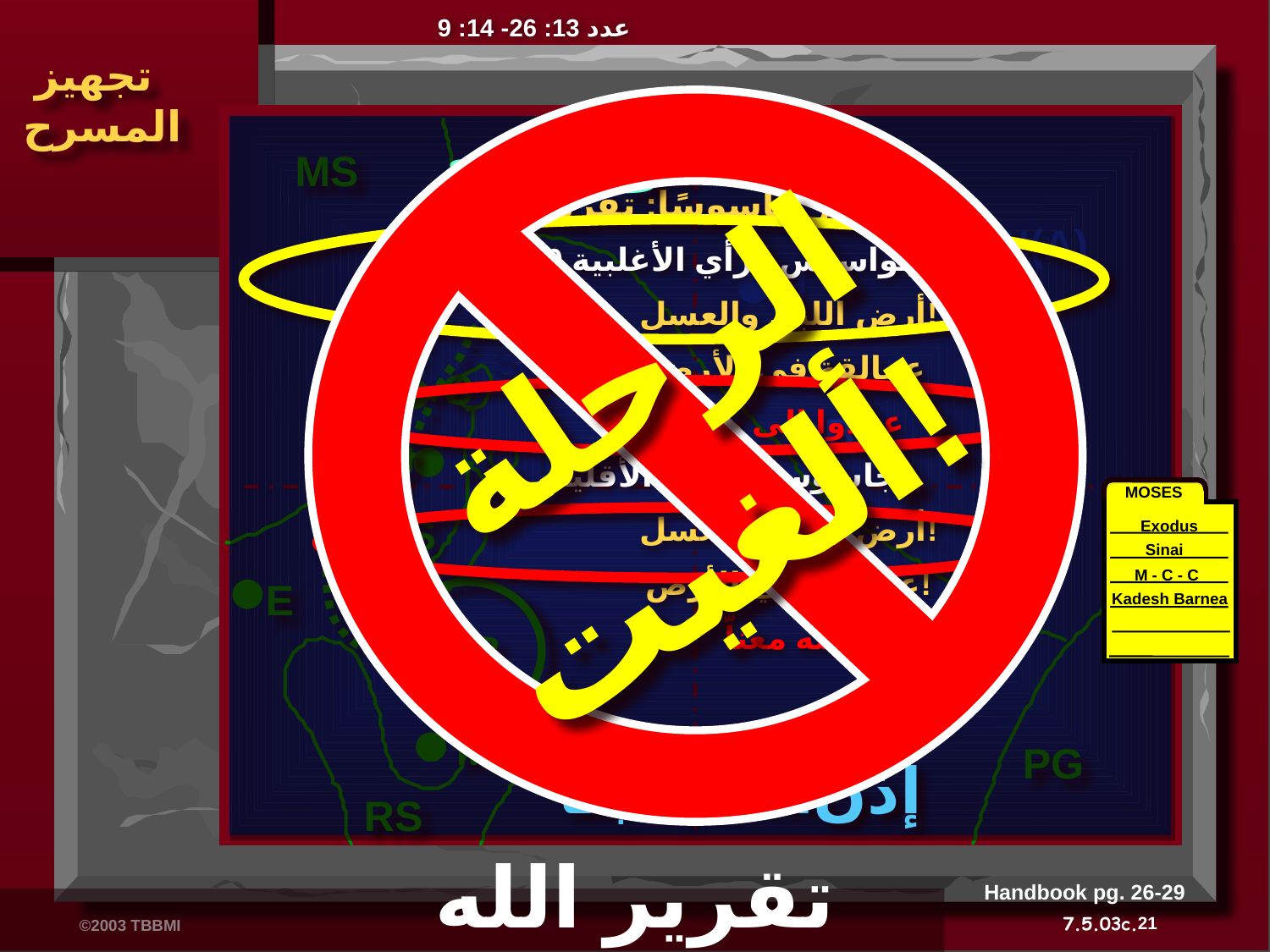

عدد 13: 26- 14: 9

MS

N(A)

H

SG
C

ER

B

J
MN

DS

E

U
KB

MS
PG

RS

 تجهيز
المسرح

هذا هو الوضع:
أثنا عشر جاسوسًا: تقريرين
10 جواسيس.. رأي الأغلبية
	أرض اللبن والعسل!
	عمالقة في الأرض
	عودوا إلى مصر
جاسوسين: رأي الأقلية
	أرض اللبن والعسل!
	عمالقة في الأرض!
	الله معناّ

الرحلة
ألغيت!

MOSES

Exodus

Sinai

M - C - C

Kadesh Barnea
40

إذن... هيا بنا
تقرير الله
Handbook pg. 26-29

21